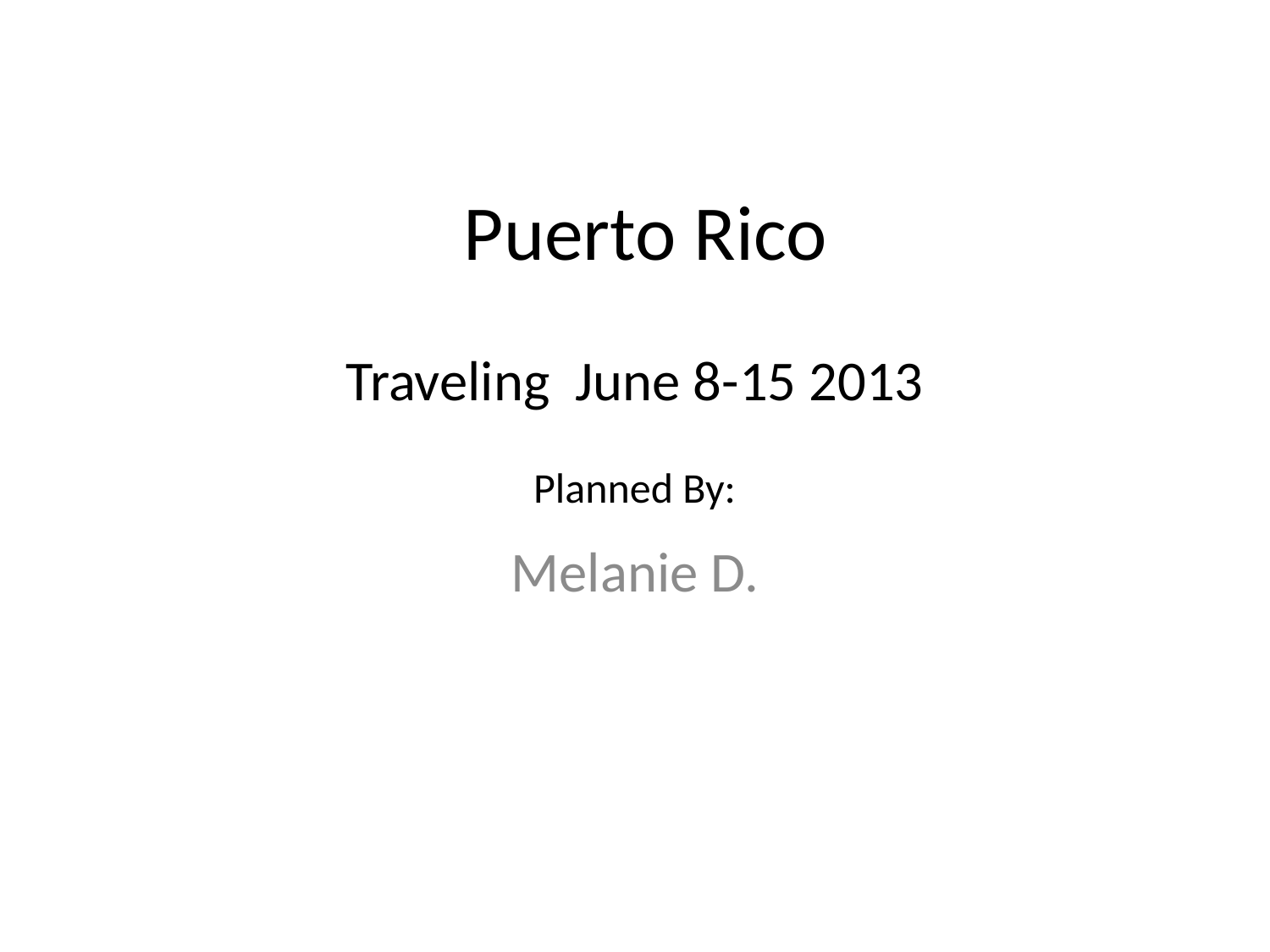

# Puerto Rico
Traveling  June 8-15 2013
Planned By:
Melanie D.